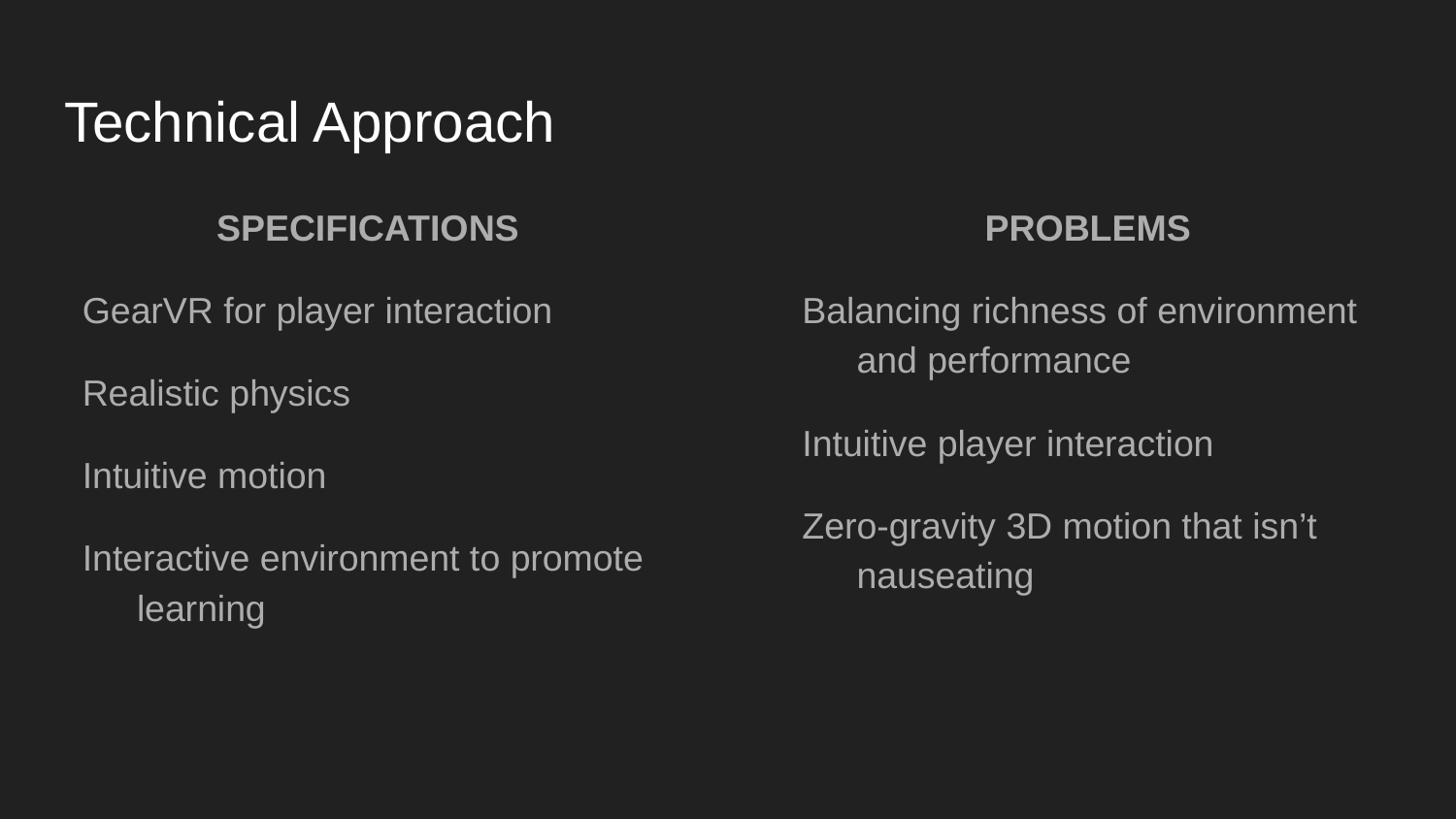

# Technical Approach
SPECIFICATIONS
GearVR for player interaction
Realistic physics
Intuitive motion
Interactive environment to promote learning

PROBLEMS
Balancing richness of environment and performance
Intuitive player interaction
Zero-gravity 3D motion that isn’t nauseating